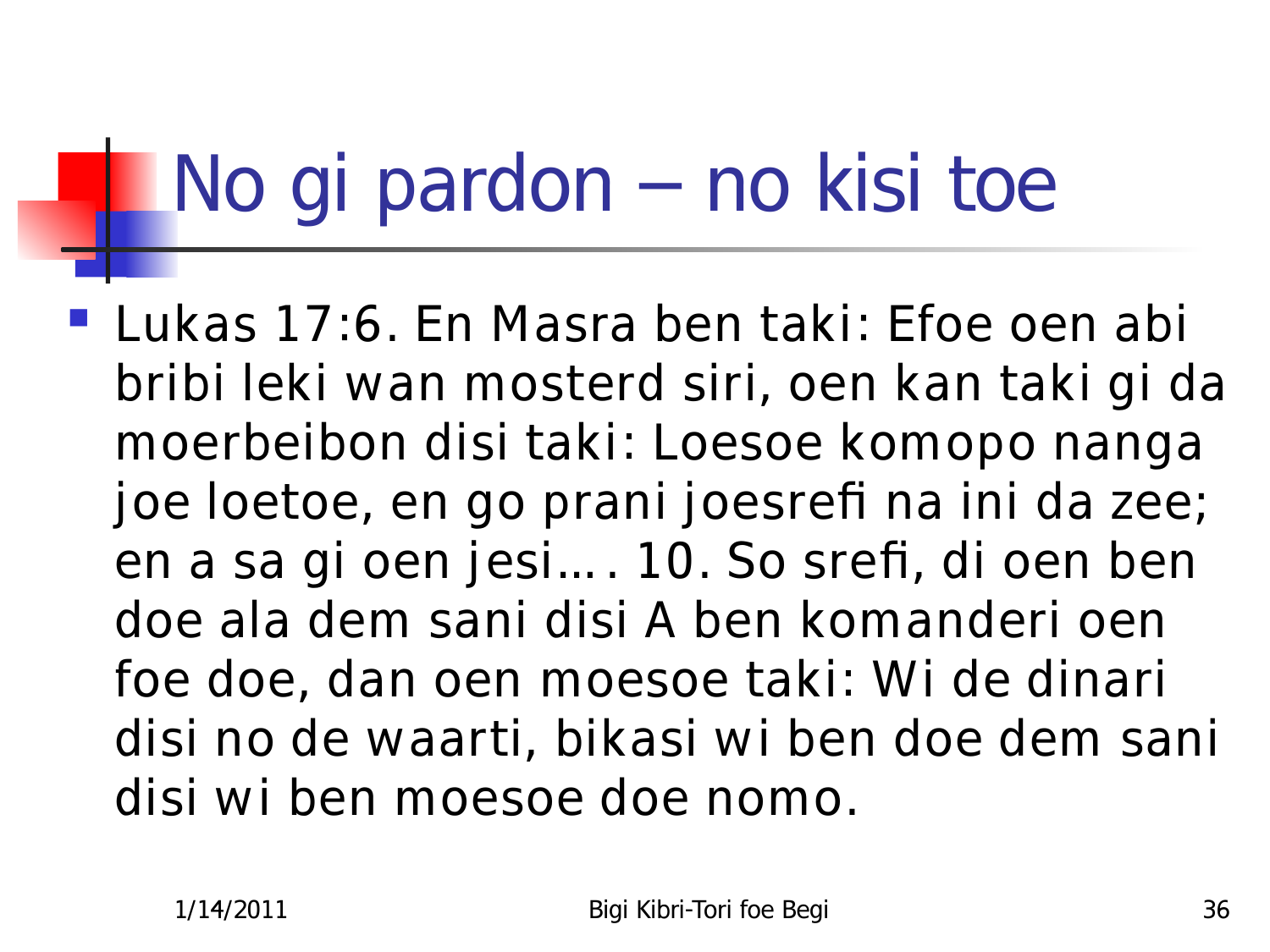

# No gi pardon – no kisi toe
Lukas 17:6. En Masra ben taki: Efoe oen abi bribi leki wan mosterd siri, oen kan taki gi da moerbeibon disi taki: Loesoe komopo nanga joe loetoe, en go prani joesrefi na ini da zee; en a sa gi oen jesi…. 10. So srefi, di oen ben doe ala dem sani disi A ben komanderi oen foe doe, dan oen moesoe taki: Wi de dinari disi no de waarti, bikasi wi ben doe dem sani disi wi ben moesoe doe nomo.
1/14/2011
Bigi Kibri-Tori foe Begi
36